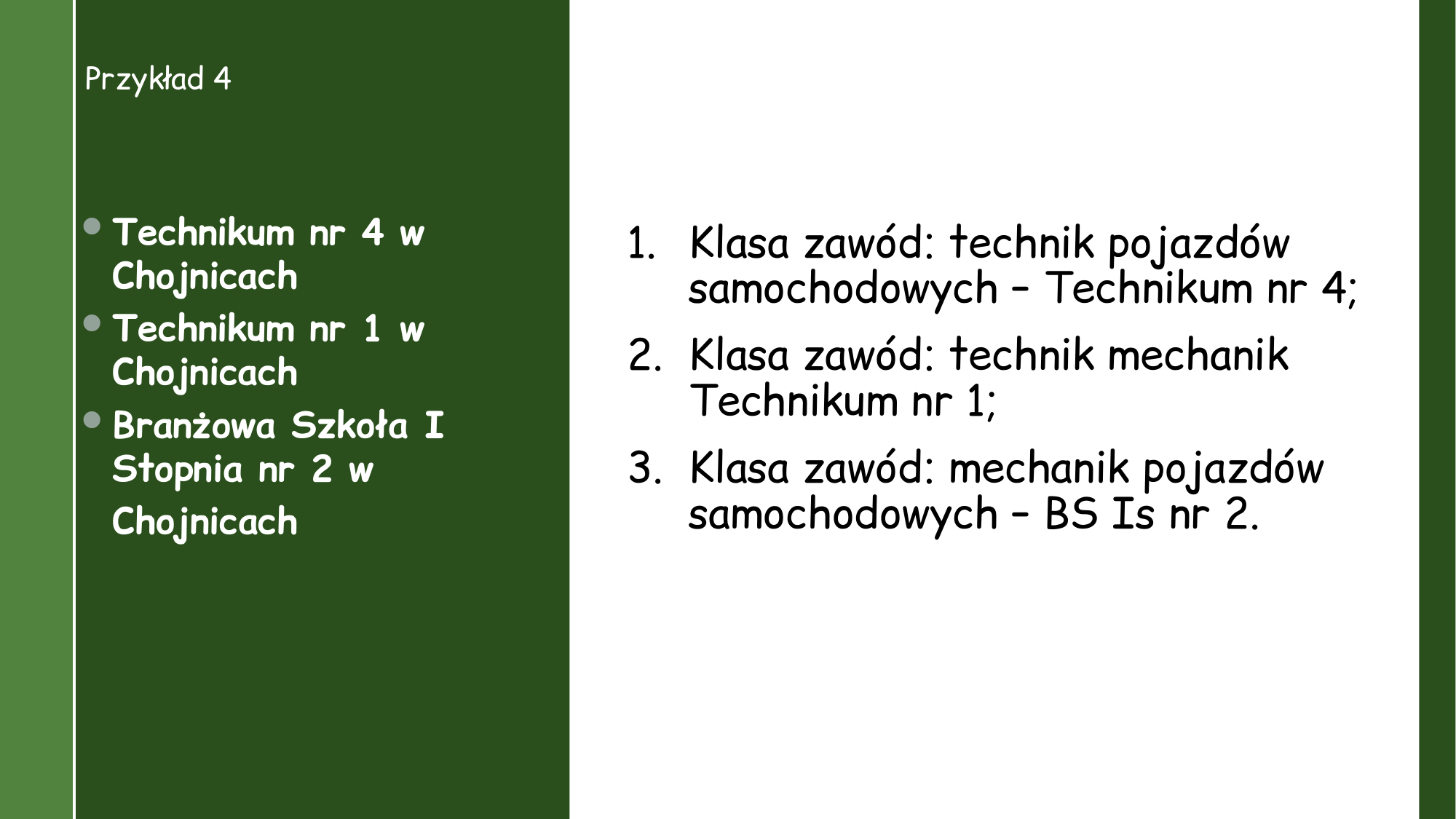

Przykład 4

Klasa zawód: technik pojazdów samochodowych – Technikum nr 4;
Klasa zawód: technik mechanik Technikum nr 1;
Klasa zawód: mechanik pojazdów samochodowych – BS Is nr 2.

Technikum nr 4 w Chojnicach
Technikum nr 1 w Chojnicach
Branżowa Szkoła I Stopnia nr 2 w
  Chojnicach